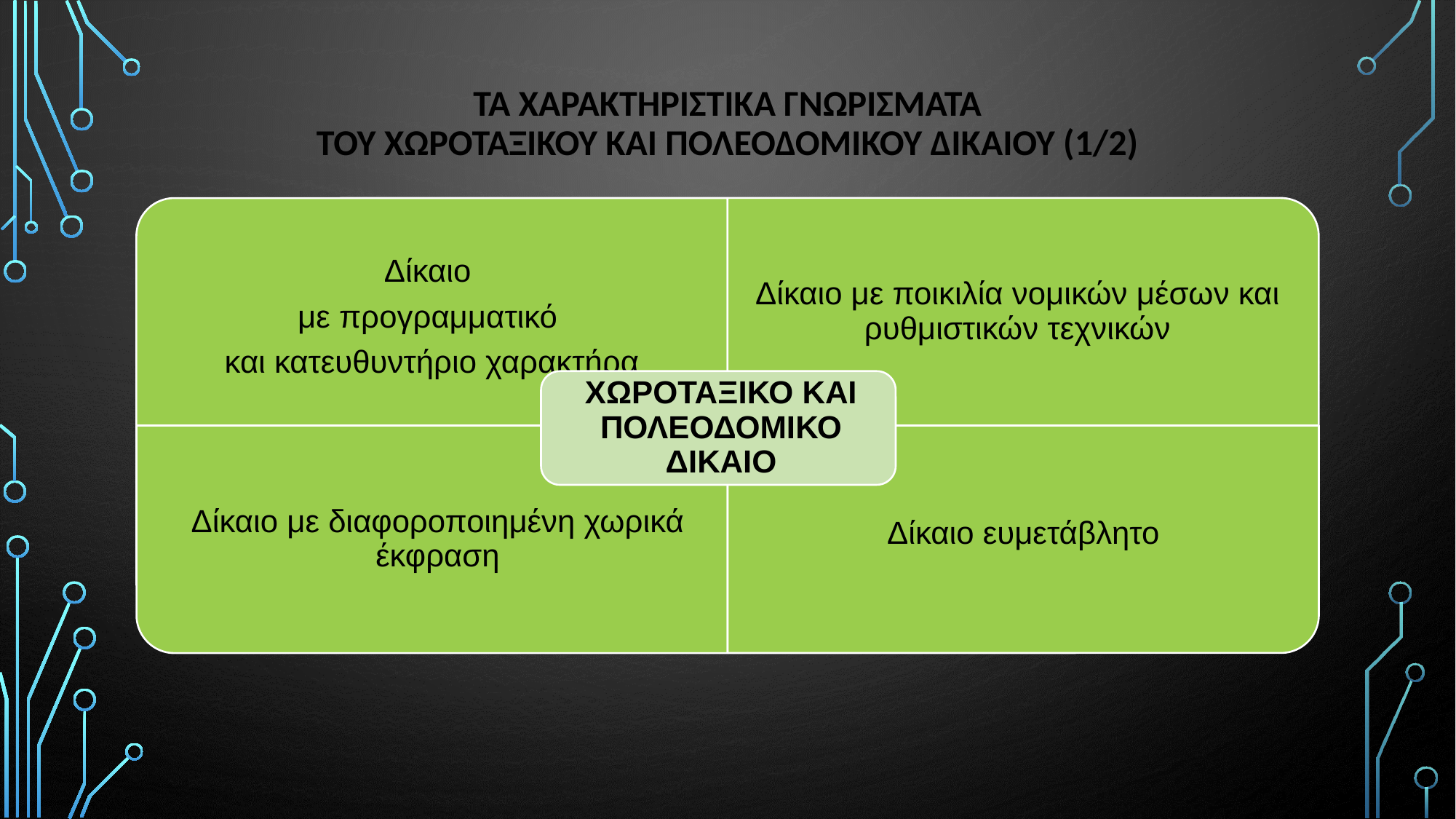

# ΤΑ ΧΑΡΑΚΤΗΡΙΣΤΙΚΑ ΓΝΩΡΙΣΜΑΤΑ ΤΟΥ ΧΩΡΟΤΑΞΙΚΟΥ ΚΑΙ ΠΟΛΕΟΔΟΜΙΚΟΥ ΔΙΚΑΙΟΥ (1/2)
Δίκαιο
με προγραμματικό
και κατευθυντήριο χαρακτήρα
Δίκαιο με ποικιλία νομικών μέσων και ρυθμιστικών τεχνικών
Δίκαιο με διαφοροποιημένη χωρικά έκφραση
Δίκαιο ευμετάβλητο
ΧΩΡΟΤΑΞΙΚΟ ΚΑΙ ΠΟΛΕΟΔΟΜΙΚΟ ΔΙΚΑΙΟ